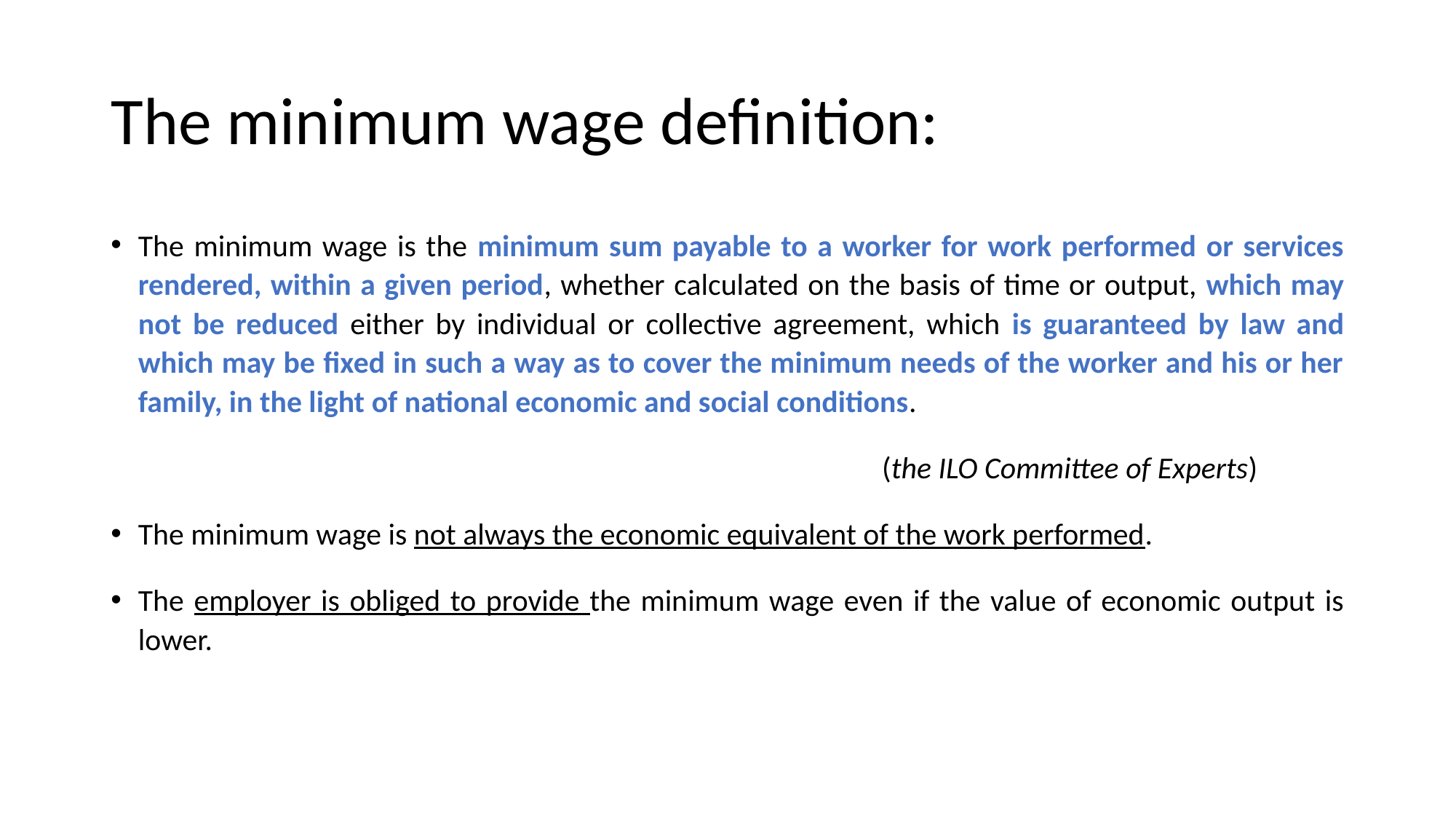

# The minimum wage definition:
The minimum wage is the minimum sum payable to a worker for work performed or services rendered, within a given period, whether calculated on the basis of time or output, which may not be reduced either by individual or collective agreement, which is guaranteed by law and which may be fixed in such a way as to cover the minimum needs of the worker and his or her family, in the light of national economic and social conditions.
							 (the ILO Committee of Experts)
The minimum wage is not always the economic equivalent of the work performed.
The employer is obliged to provide the minimum wage even if the value of economic output is lower.